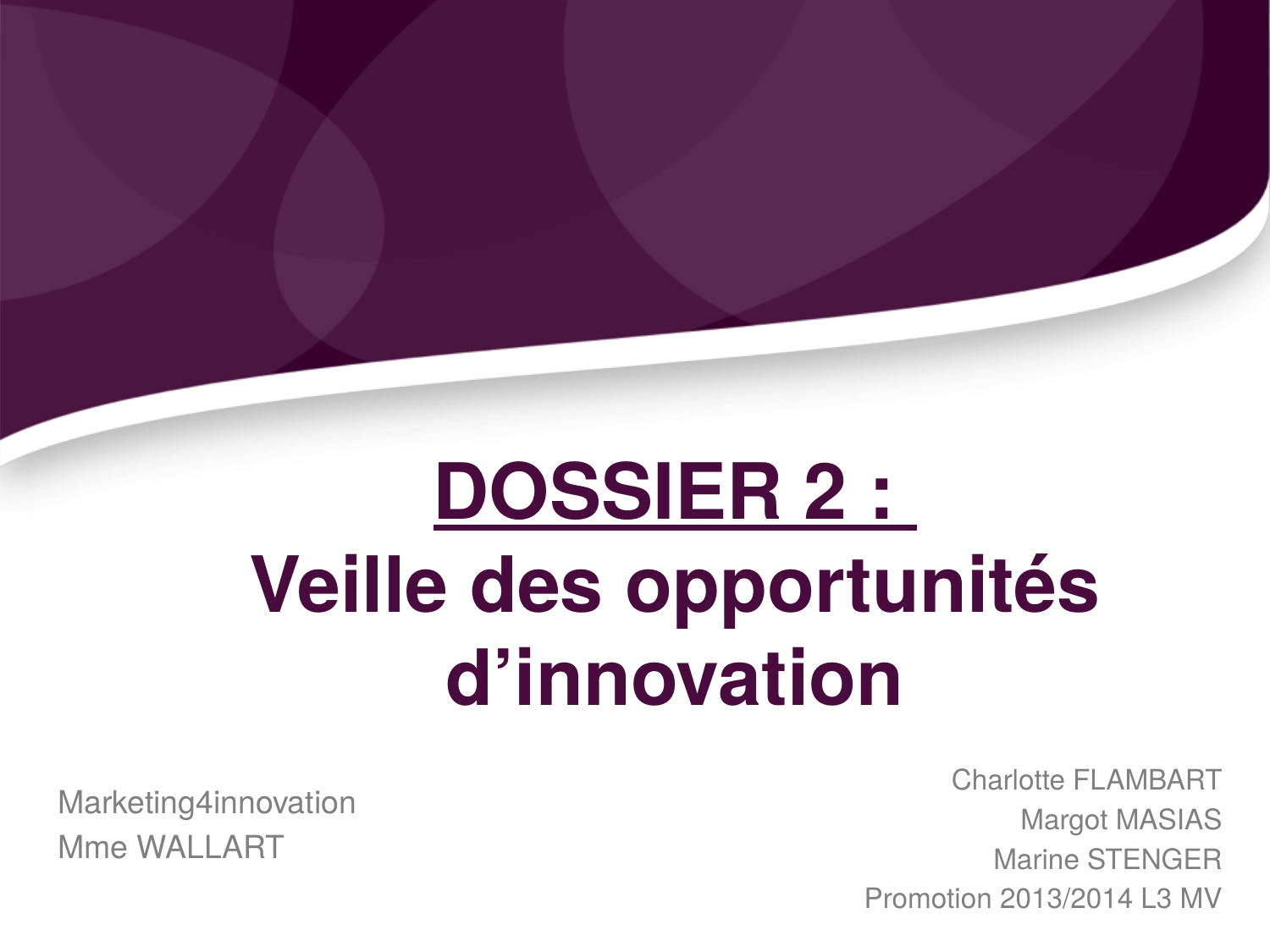

# DOSSIER 2 : Veille des opportunités d’innovation
Charlotte FLAMBART
Margot MASIAS
Marine STENGER
Promotion 2013/2014 L3 MV
Marketing4innovation
Mme WALLART